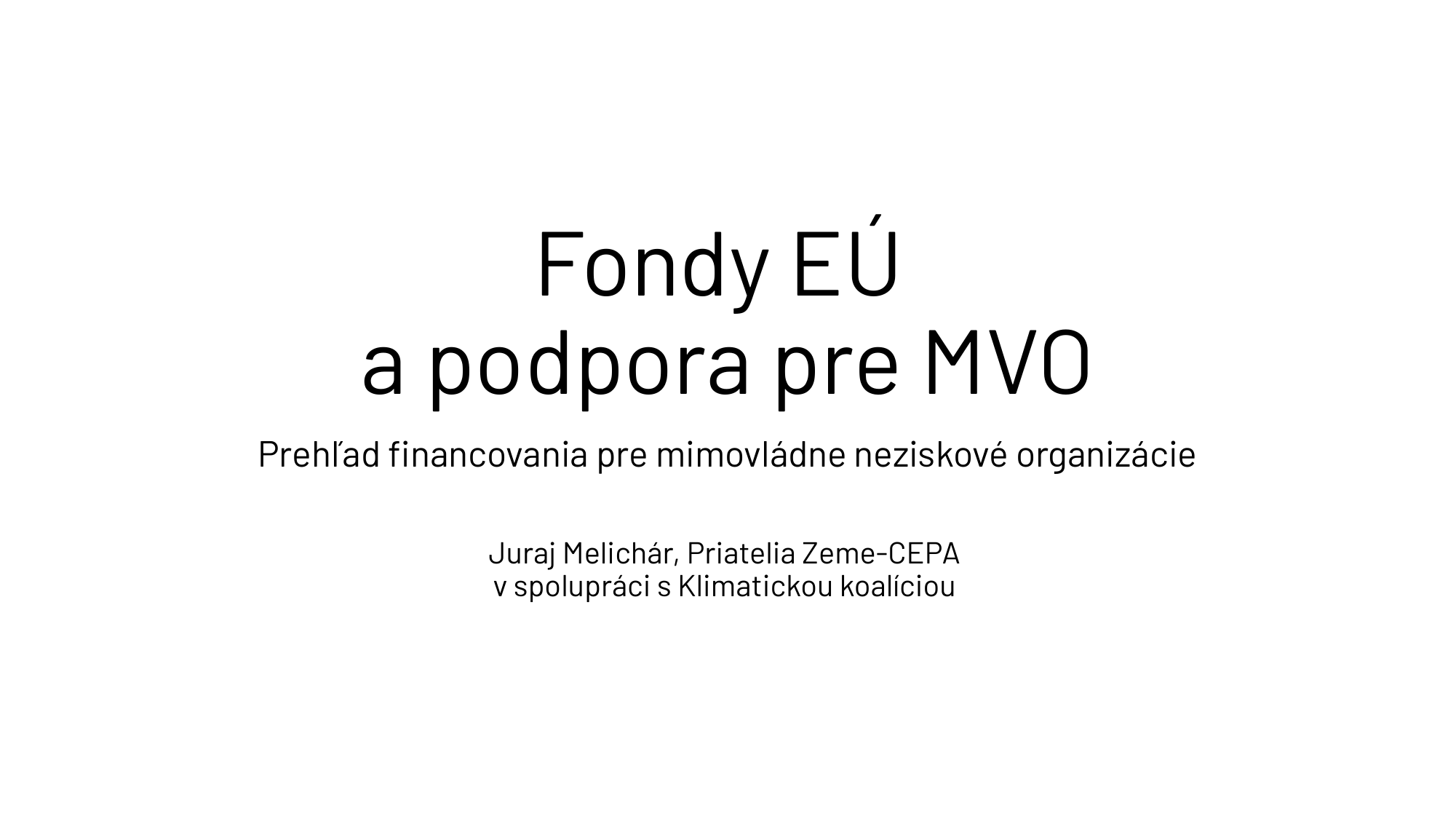

# Fondy EÚ a podpora pre MVO
Prehľad financovania pre mimovládne neziskové organizácie

Juraj Melichár, Priatelia Zeme-CEPA
v spolupráci s Klimatickou koalíciou